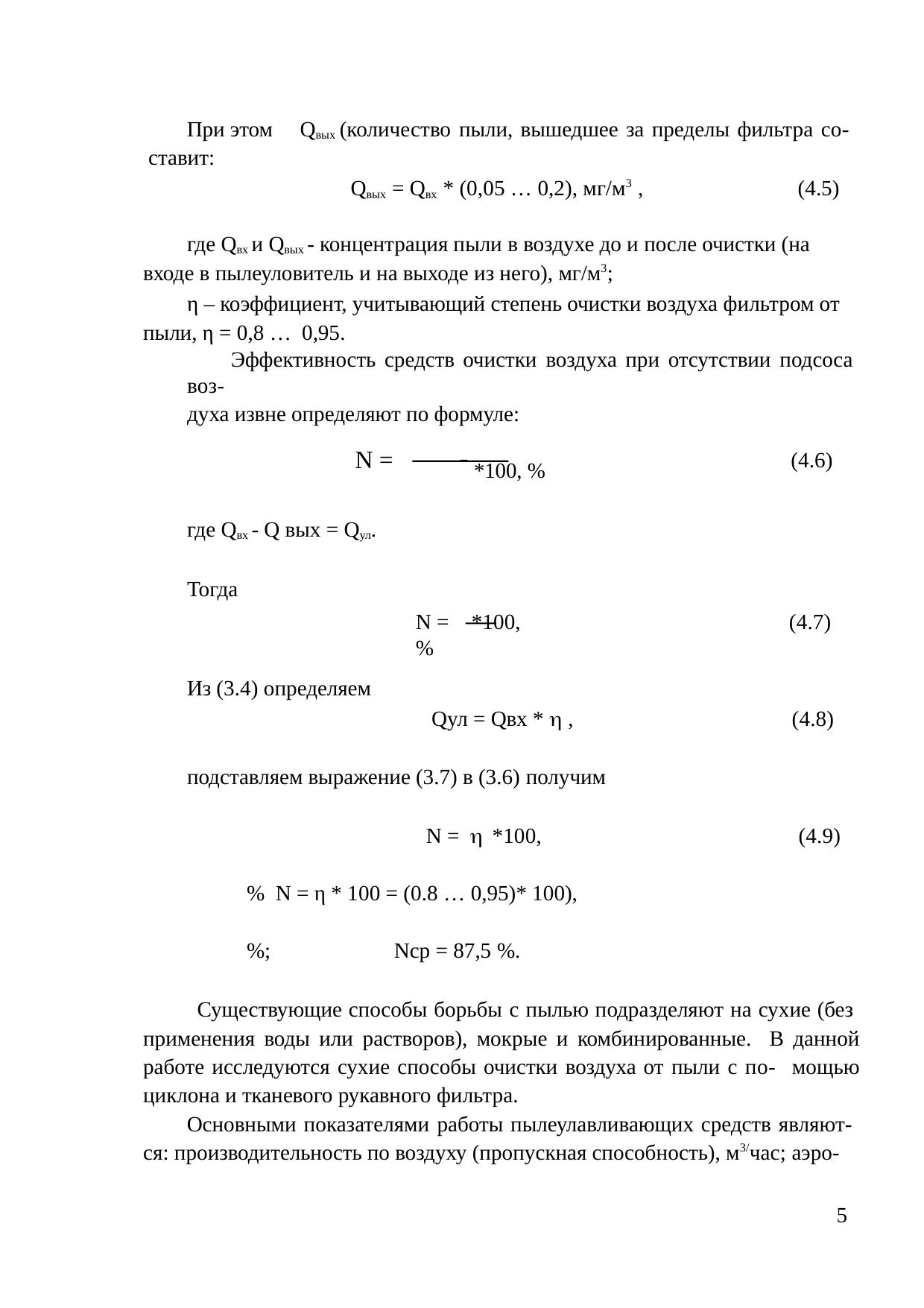

При этом  ставит:
Qвых (количество пыли, вышедшее за пределы фильтра со-

Qвых  = Qвх  * (0,05 … 0,2), мг/м3 ,	(4.5)
где Qвх и Qвых - концентрация пыли в воздухе до и после очистки (на  входе в пылеуловитель и на выходе из него), мг/м3;
η – коэффициент, учитывающий степень очистки воздуха фильтром от  пыли, η = 0,8 … 0,95.
Эффективность средств очистки воздуха при отсутствии подсоса воз-
духа извне определяют по формуле:
     – *100, %
N =
(4.6)

где Qвх - Q вых = Qул.

Тогда
N =	*100,	%
(4.7)

Из (3.4) определяем
Qул = Qвх * η ,
(4.8)
подставляем выражение (3.7) в (3.6) получим
N = η *100,	%  N = η * 100 = (0.8 … 0,95)* 100), %;
(4.9)
Nср = 87,5 %.

Существующие способы борьбы с пылью подразделяют на сухие (без  применения воды или растворов), мокрые и комбинированные.  В данной работе исследуются сухие способы очистки воздуха от пыли с по-  мощью циклона и тканевого рукавного фильтра.
Основными показателями работы пылеулавливающих средств являют-  ся: производительность по воздуху (пропускная способность), м3/час; аэро-
5